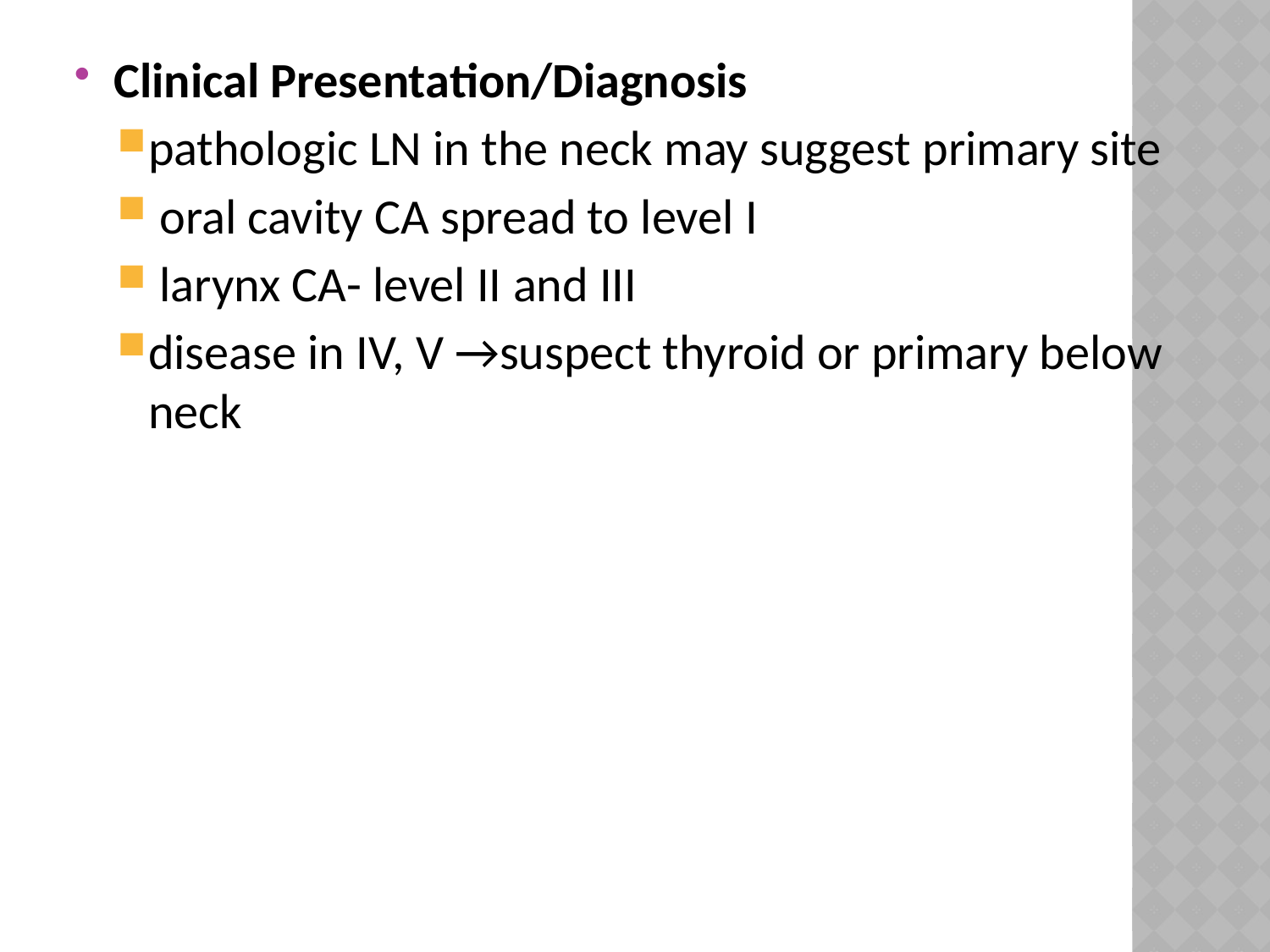

Clinical Presentation/Diagnosis
pathologic LN in the neck may suggest primary site
 oral cavity CA spread to level I
 larynx CA- level II and III
disease in IV, V →suspect thyroid or primary below neck